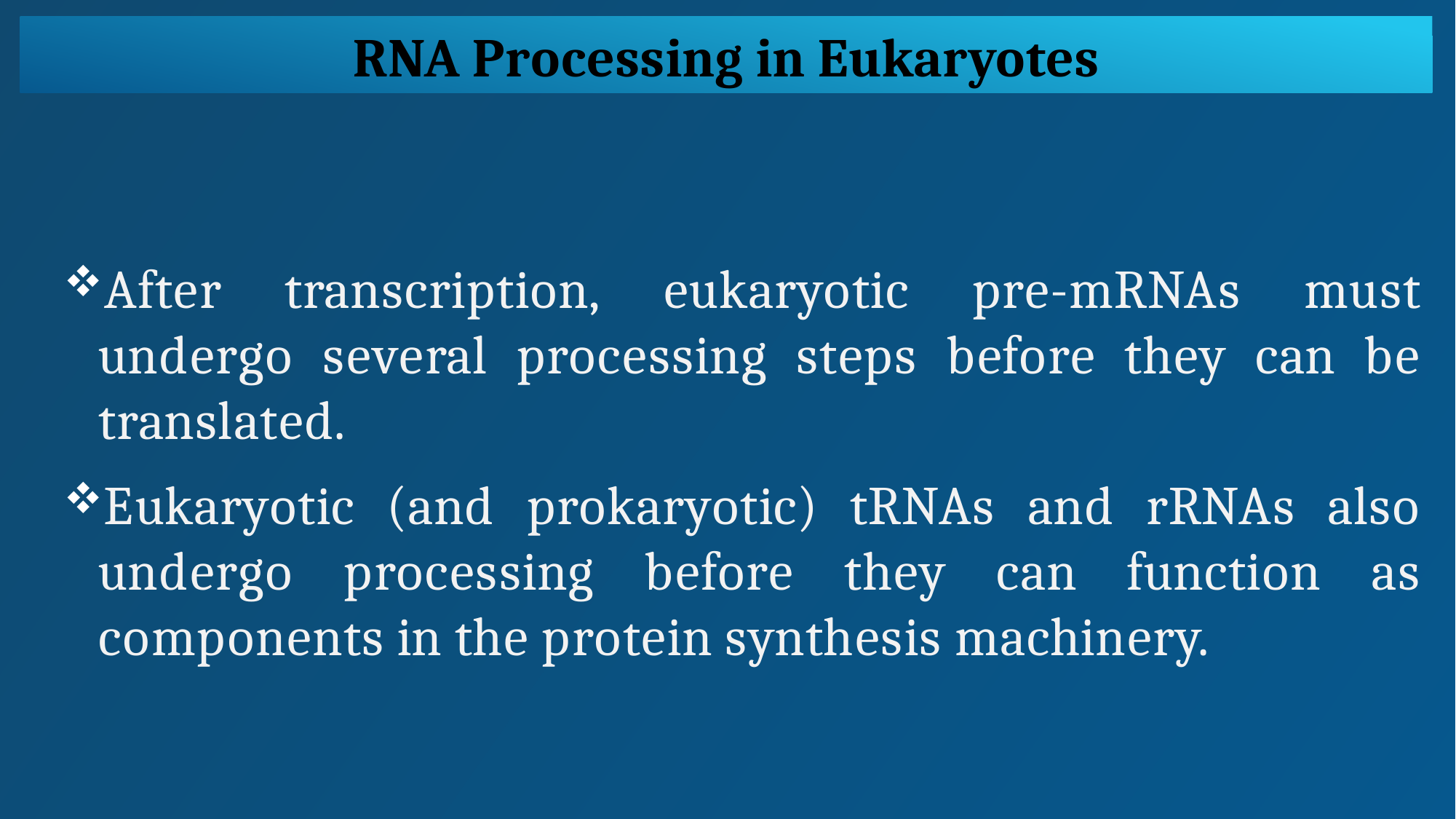

RNA Processing in Eukaryotes
After transcription, eukaryotic pre-mRNAs must undergo several processing steps before they can be translated.
Eukaryotic (and prokaryotic) tRNAs and rRNAs also undergo processing before they can function as components in the protein synthesis machinery.